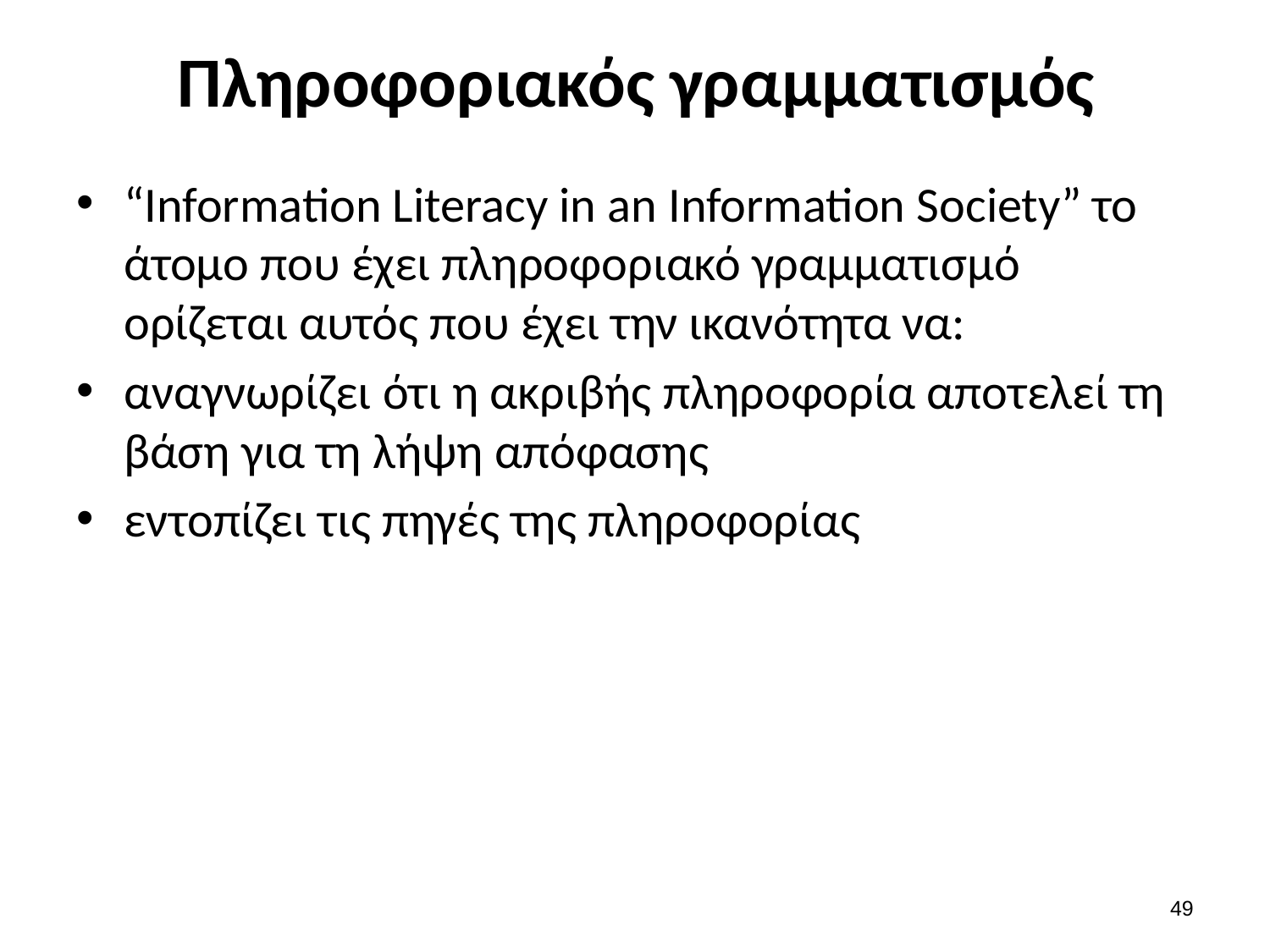

# Πληροφοριακός γραμματισμός
“Information Literacy in an Information Society” το άτομο που έχει πληροφοριακό γραμματισμό ορίζεται αυτός που έχει την ικανότητα να:
αναγνωρίζει ότι η ακριβής πληροφορία αποτελεί τη βάση για τη λήψη απόφασης
εντοπίζει τις πηγές της πληροφορίας

49